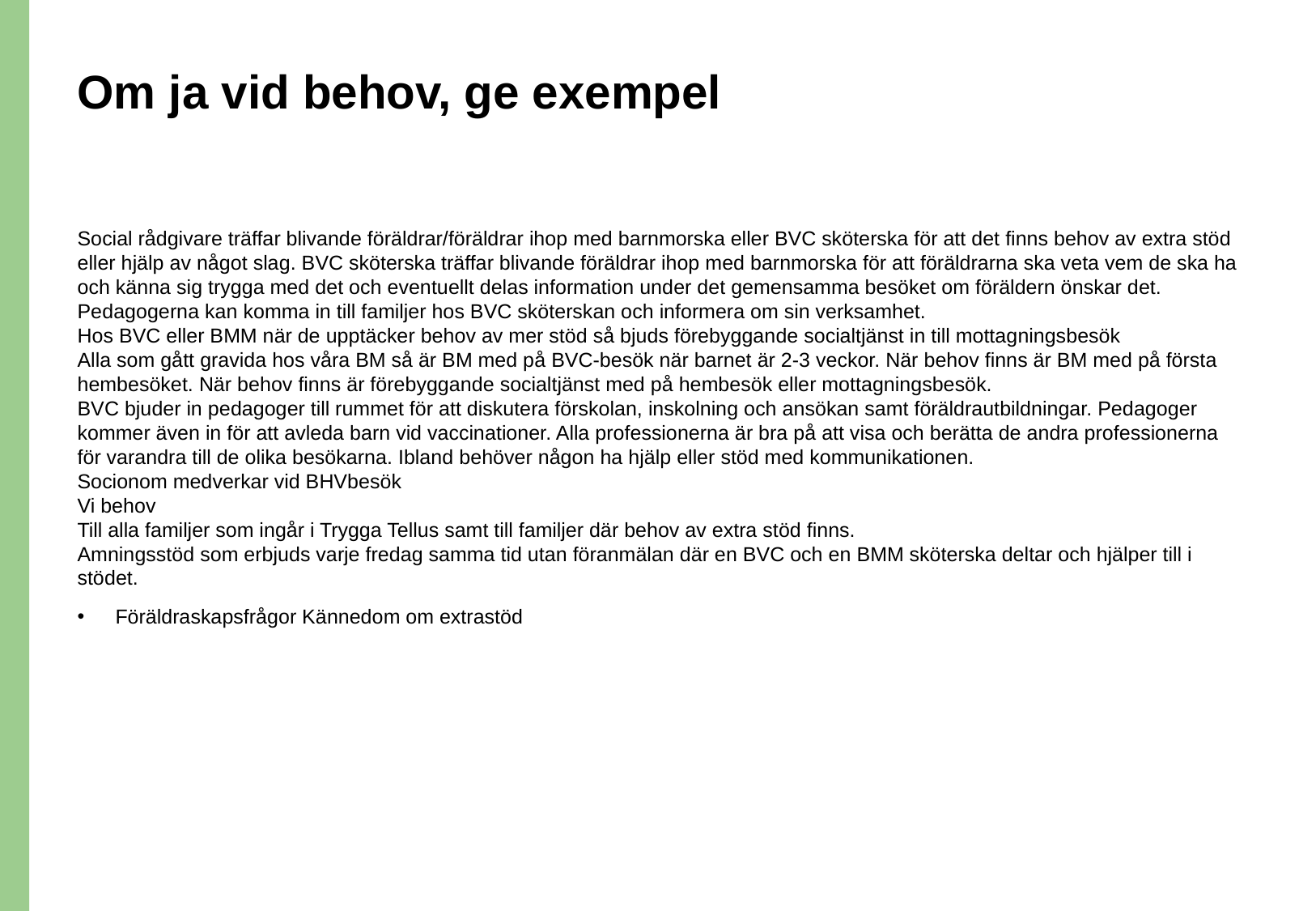

# Om ja vid behov, ge exempel
Social rådgivare träffar blivande föräldrar/föräldrar ihop med barnmorska eller BVC sköterska för att det finns behov av extra stöd eller hjälp av något slag. BVC sköterska träffar blivande föräldrar ihop med barnmorska för att föräldrarna ska veta vem de ska ha och känna sig trygga med det och eventuellt delas information under det gemensamma besöket om föräldern önskar det. Pedagogerna kan komma in till familjer hos BVC sköterskan och informera om sin verksamhet.
Hos BVC eller BMM när de upptäcker behov av mer stöd så bjuds förebyggande socialtjänst in till mottagningsbesök
Alla som gått gravida hos våra BM så är BM med på BVC-besök när barnet är 2-3 veckor. När behov finns är BM med på första hembesöket. När behov finns är förebyggande socialtjänst med på hembesök eller mottagningsbesök.
BVC bjuder in pedagoger till rummet för att diskutera förskolan, inskolning och ansökan samt föräldrautbildningar. Pedagoger kommer även in för att avleda barn vid vaccinationer. Alla professionerna är bra på att visa och berätta de andra professionerna för varandra till de olika besökarna. Ibland behöver någon ha hjälp eller stöd med kommunikationen.
Socionom medverkar vid BHVbesök
Vi behov
Till alla familjer som ingår i Trygga Tellus samt till familjer där behov av extra stöd finns.
Amningsstöd som erbjuds varje fredag samma tid utan föranmälan där en BVC och en BMM sköterska deltar och hjälper till i stödet.
Föräldraskapsfrågor Kännedom om extrastöd